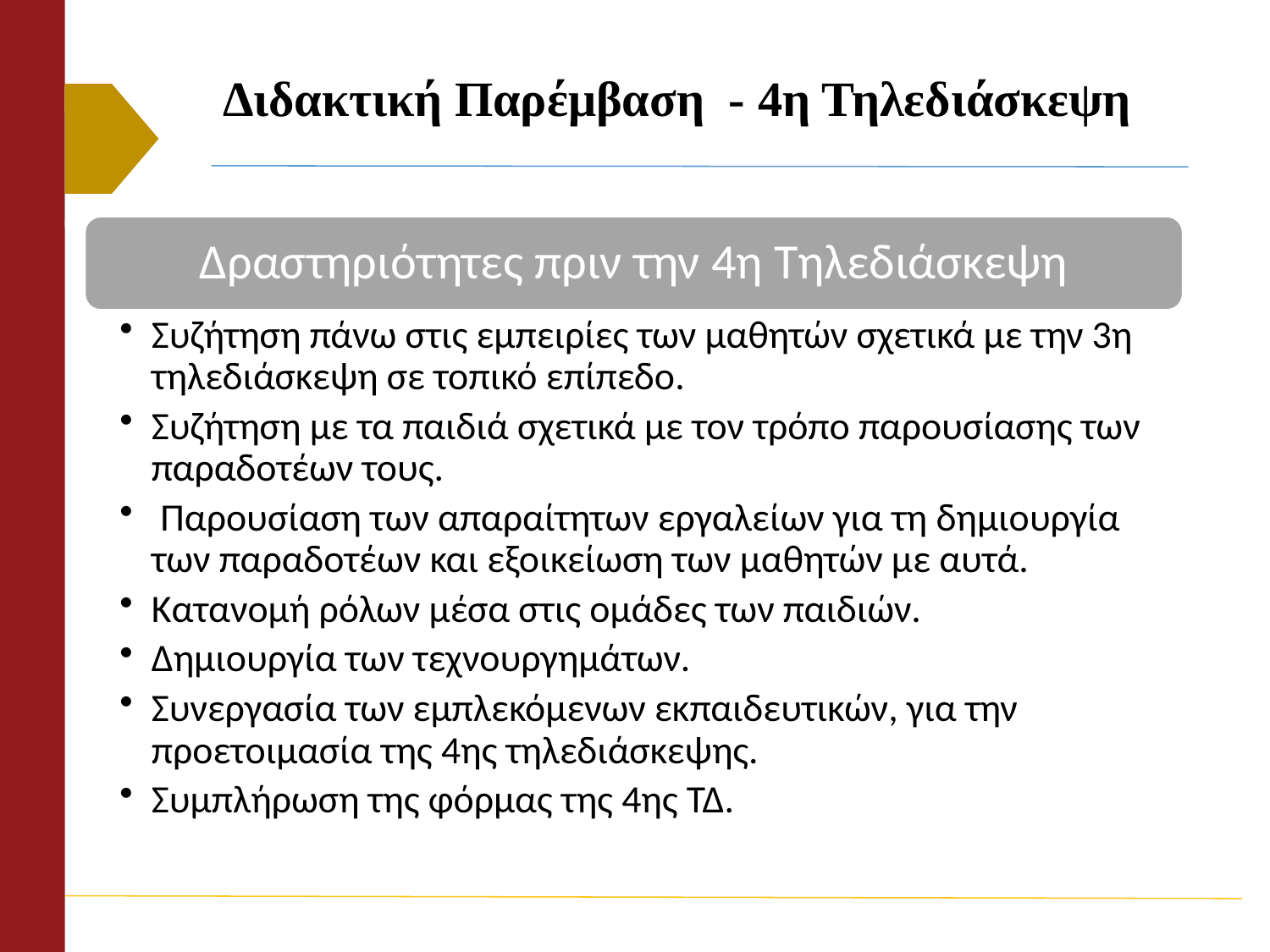

# Διδακτική Παρέμβαση  - 4η Τηλεδιάσκεψη
Δραστηριότητες πριν την 4η Τηλεδιάσκεψη
Συζήτηση πάνω στις εμπειρίες των μαθητών σχετικά με την 3η τηλεδιάσκεψη σε τοπικό επίπεδο.
Συζήτηση με τα παιδιά σχετικά με τον τρόπο παρουσίασης των παραδοτέων τους.
 Παρουσίαση των απαραίτητων εργαλείων για τη δημιουργία των παραδοτέων και εξοικείωση των μαθητών με αυτά.
Κατανομή ρόλων μέσα στις ομάδες των παιδιών.
Δημιουργία των τεχνουργημάτων.
Συνεργασία των εμπλεκόμενων εκπαιδευτικών, για την προετοιμασία της 4ης τηλεδιάσκεψης.
Συμπλήρωση της φόρμας της 4ης ΤΔ.